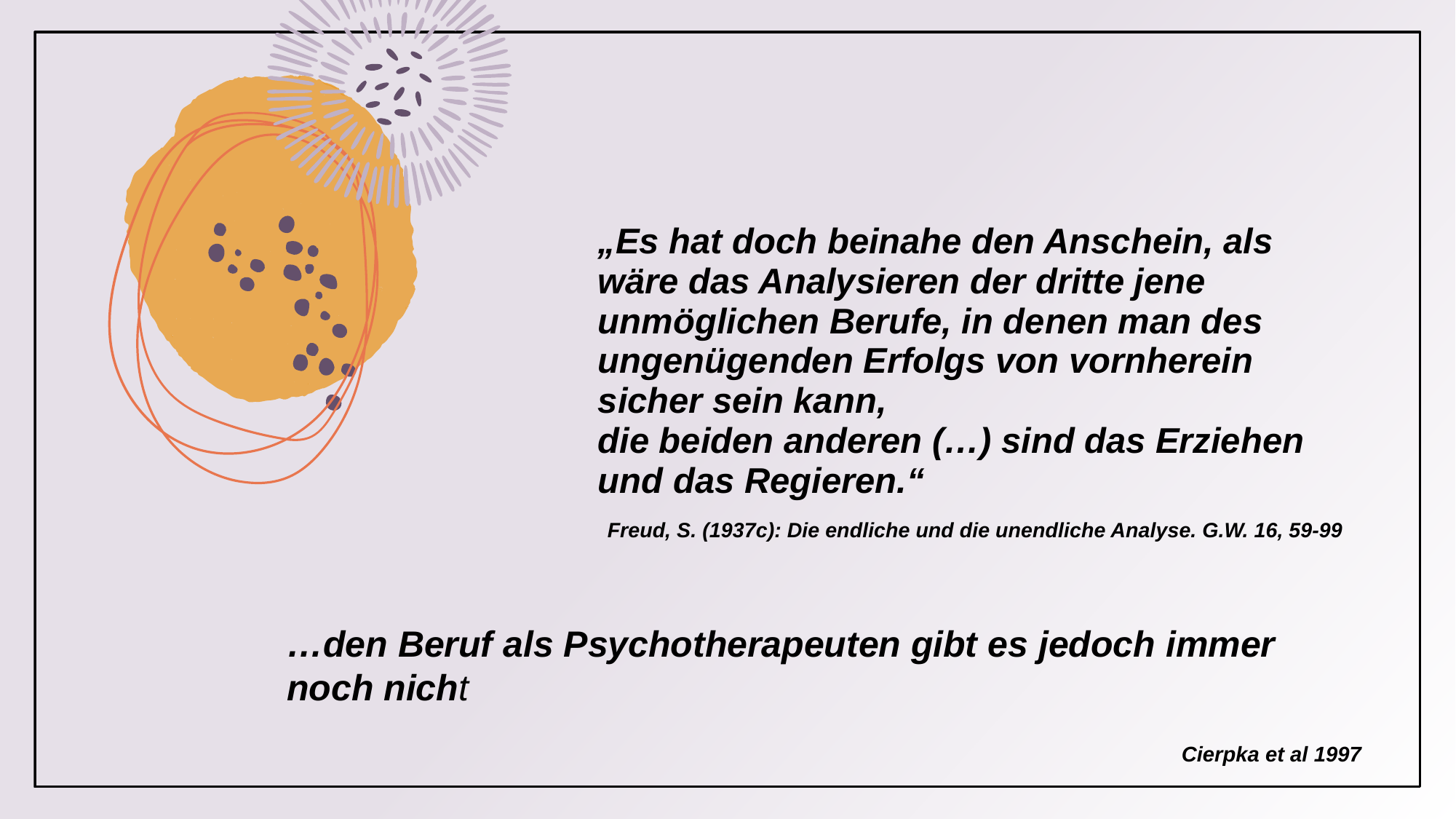

„Es hat doch beinahe den Anschein, als wäre das Analysieren der dritte jene unmöglichen Berufe, in denen man des ungenügenden Erfolgs von vornherein sicher sein kann,
die beiden anderen (…) sind das Erziehen und das Regieren.“
Freud, S. (1937c): Die endliche und die unendliche Analyse. G.W. 16, 59-99
…den Beruf als Psychotherapeuten gibt es jedoch immer noch nicht

Cierpka et al 1997